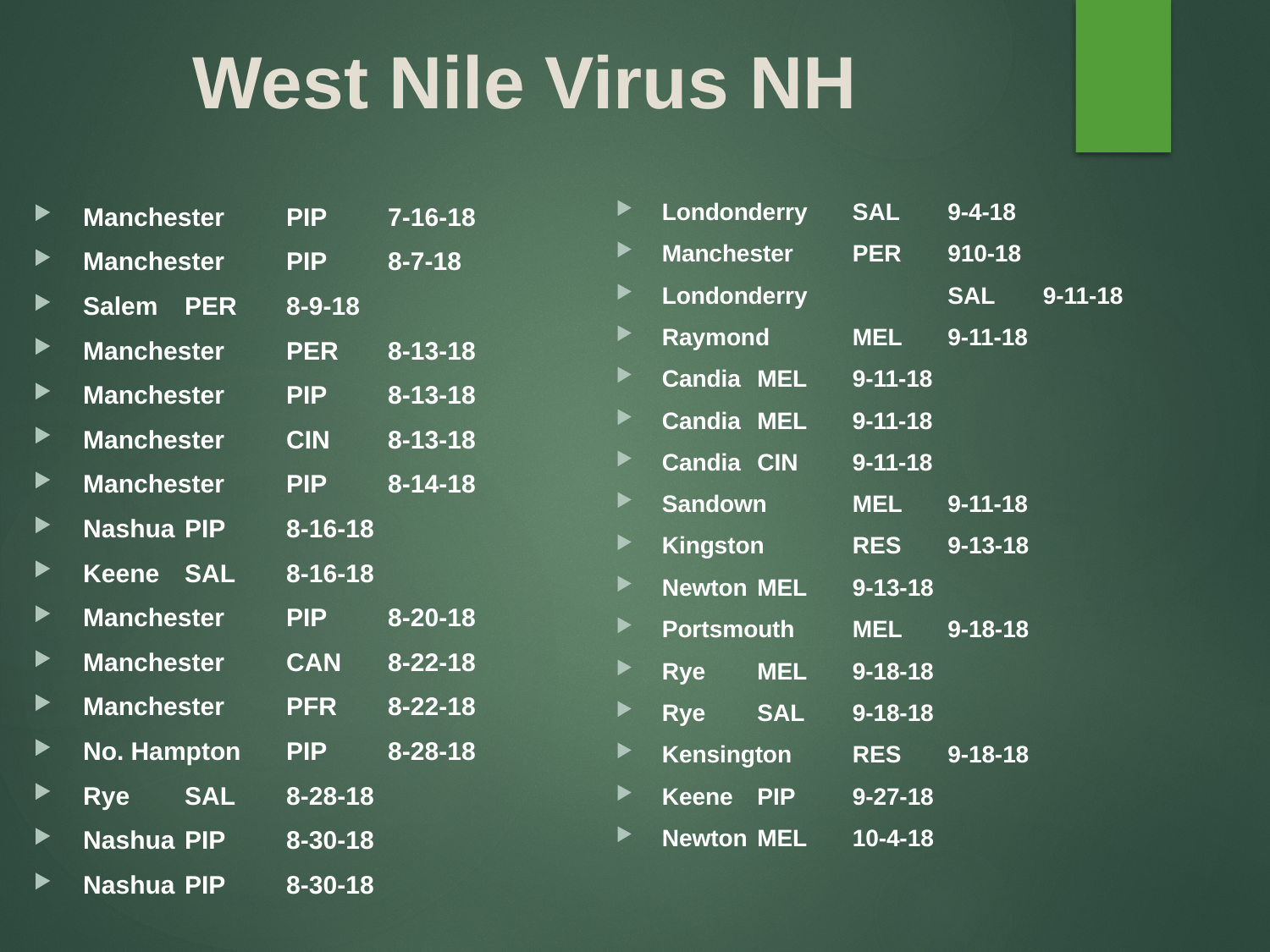

# West Nile Virus NH

Manchester			PIP	7-16-18
Manchester			PIP	8-7-18
Salem				PER	8-9-18
Manchester			PER	8-13-18
Manchester			PIP	8-13-18
Manchester			CIN	8-13-18
Manchester			PIP	8-14-18
Nashua			PIP	8-16-18
Keene				SAL	8-16-18
Manchester			PIP	8-20-18
Manchester			CAN	8-22-18
Manchester			PFR	8-22-18
No. Hampton		PIP	8-28-18
Rye				SAL	8-28-18
Nashua			PIP	8-30-18
Nashua			PIP	8-30-18

Londonderry		SAL	9-4-18
Manchester			PER	910-18
Londonderry	  	SAL	9-11-18
Raymond			MEL	9-11-18
Candia			MEL	9-11-18
Candia			MEL	9-11-18
Candia			CIN	9-11-18
Sandown			MEL	9-11-18
Kingston			RES	9-13-18
Newton			MEL	9-13-18
Portsmouth			MEL	9-18-18
Rye				MEL	9-18-18
Rye				SAL	9-18-18
Kensington			RES	9-18-18
Keene				PIP	9-27-18
Newton			MEL	10-4-18